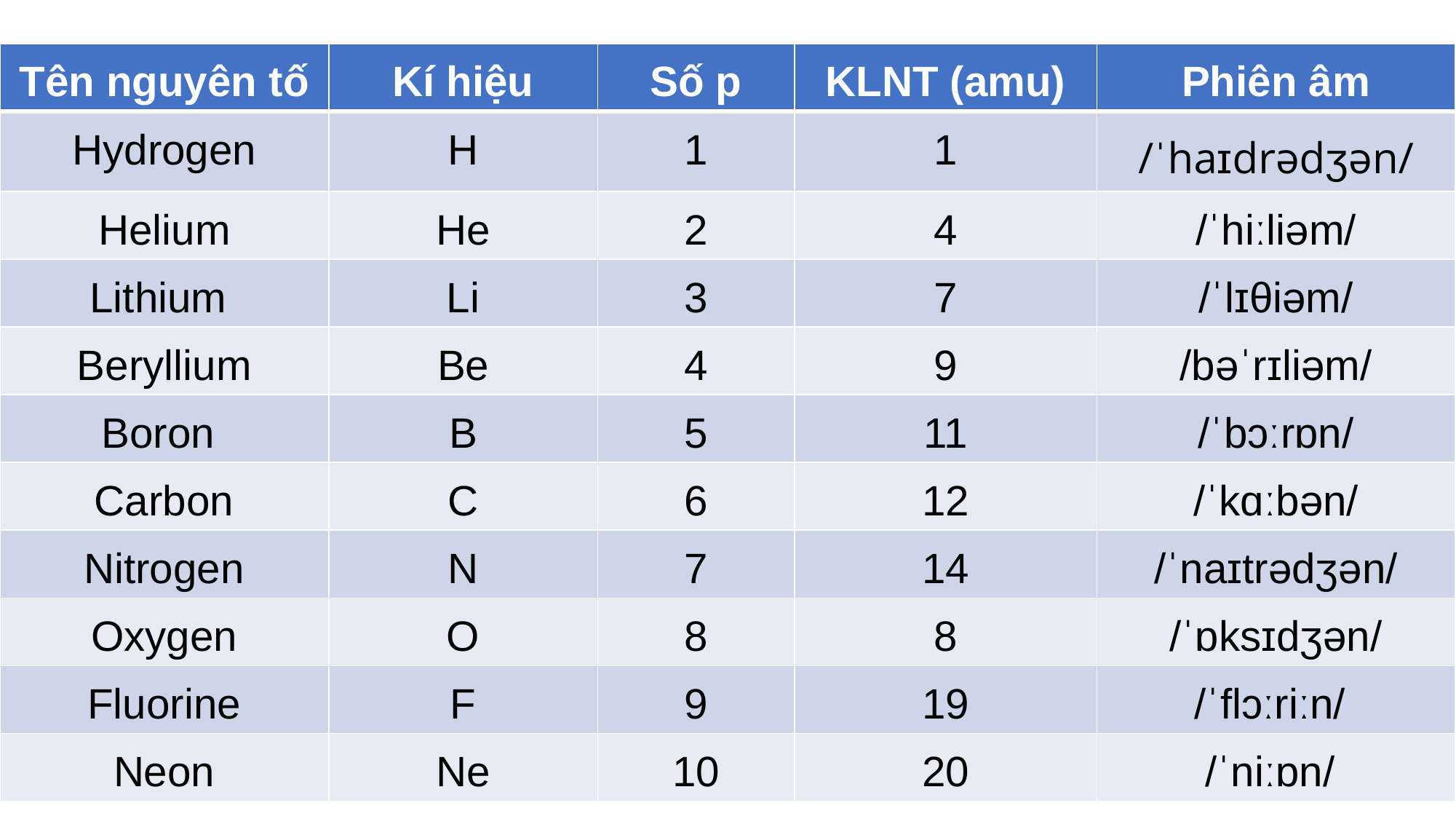

| Tên nguyên tố | Kí hiệu | Số p | KLNT (amu) | Phiên âm |
| --- | --- | --- | --- | --- |
| Hydrogen | H | 1 | 1 | /ˈhaɪdrədʒən/ |
| Helium | He | 2 | 4 | /ˈhiːliəm/ |
| Lithium | Li | 3 | 7 | /ˈlɪθiəm/ |
| Beryllium | Be | 4 | 9 | /bəˈrɪliəm/ |
| Boron | B | 5 | 11 | /ˈbɔːrɒn/ |
| Carbon | C | 6 | 12 | /ˈkɑːbən/ |
| Nitrogen | N | 7 | 14 | /ˈnaɪtrədʒən/ |
| Oxygen | O | 8 | 8 | /ˈɒksɪdʒən/ |
| Fluorine | F | 9 | 19 | /ˈflɔːriːn/ |
| Neon | Ne | 10 | 20 | /ˈniːɒn/ |